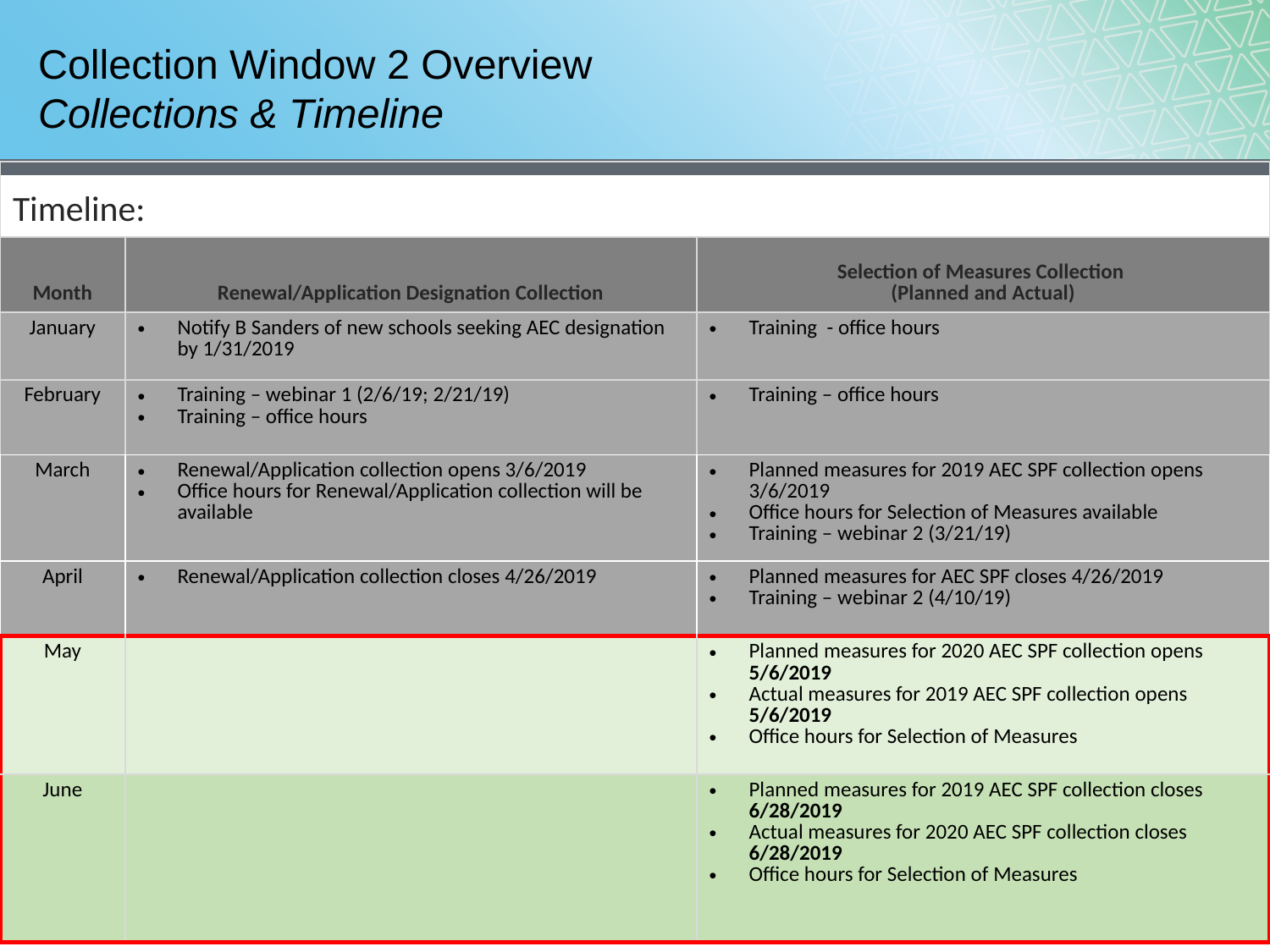

# Collection Window 2 Overview Collections & Timeline
| Timeline: |  |  |
| --- | --- | --- |
| Month | Renewal/Application Designation Collection | Selection of Measures Collection (Planned and Actual) |
| January | Notify B Sanders of new schools seeking AEC designation by 1/31/2019 | Training - office hours |
| February | Training – webinar 1 (2/6/19; 2/21/19) Training – office hours | Training – office hours |
| March | Renewal/Application collection opens 3/6/2019 Office hours for Renewal/Application collection will be available | Planned measures for 2019 AEC SPF collection opens 3/6/2019 Office hours for Selection of Measures available Training – webinar 2 (3/21/19) |
| April | Renewal/Application collection closes 4/26/2019 | Planned measures for AEC SPF closes 4/26/2019 Training – webinar 2 (4/10/19) |
| May |  | Planned measures for 2020 AEC SPF collection opens 5/6/2019 Actual measures for 2019 AEC SPF collection opens 5/6/2019 Office hours for Selection of Measures |
| June |  | Planned measures for 2019 AEC SPF collection closes 6/28/2019 Actual measures for 2020 AEC SPF collection closes 6/28/2019 Office hours for Selection of Measures |
5